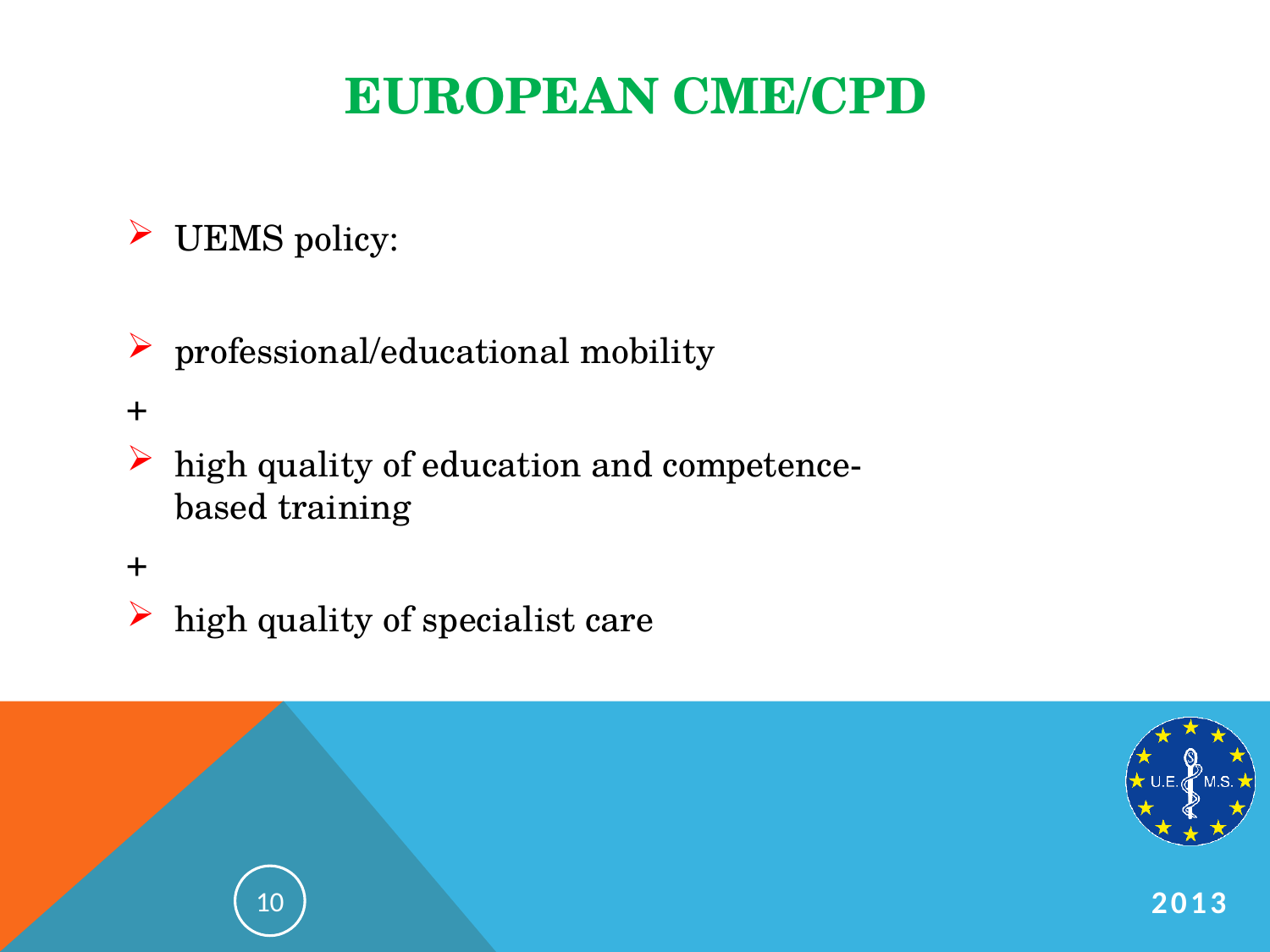

# European CME/CPD

UEMS policy:

professional/educational mobility
+
high quality of education and competence-based training
+
high quality of specialist care
10
2013